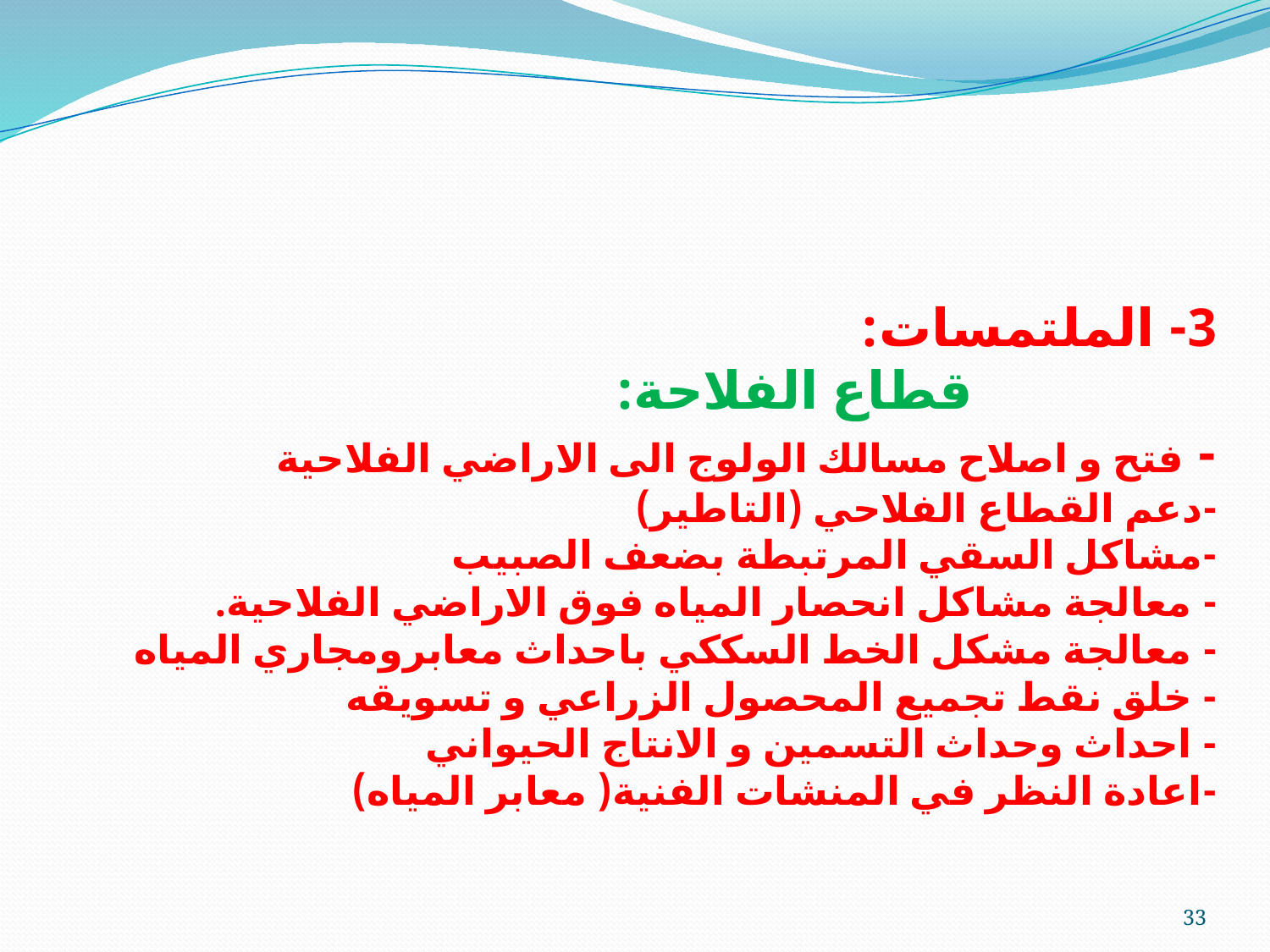

# 3- الملتمسات: قطاع الفلاحة: - فتح و اصلاح مسالك الولوج الى الاراضي الفلاحية -دعم القطاع الفلاحي (التاطير) -مشاكل السقي المرتبطة بضعف الصبيب - معالجة مشاكل انحصار المياه فوق الاراضي الفلاحية. - معالجة مشكل الخط السككي باحداث معابرومجاري المياه - خلق نقط تجميع المحصول الزراعي و تسويقه - احداث وحداث التسمين و الانتاج الحيواني -اعادة النظر في المنشات الفنية( معابر المياه)

33